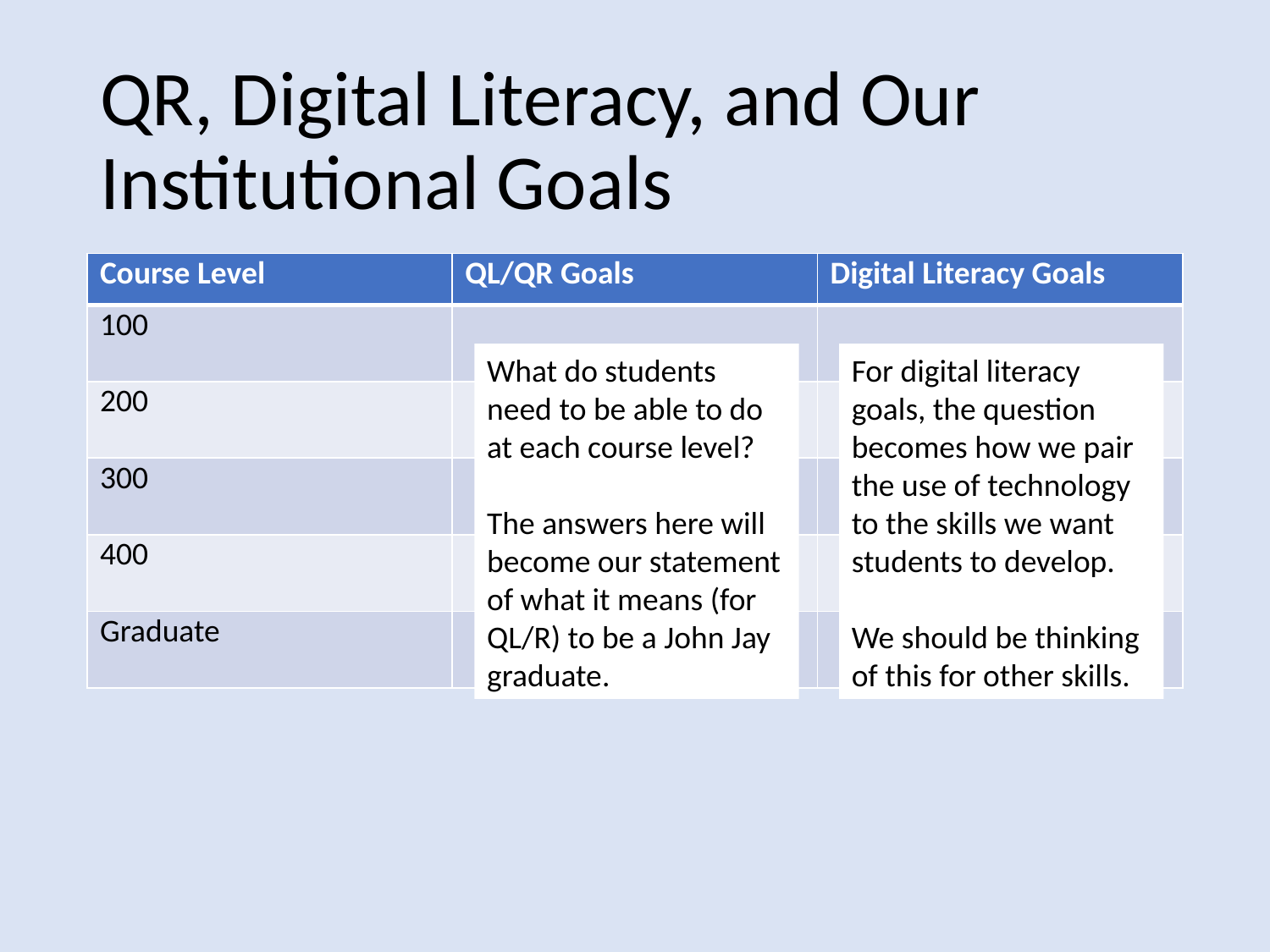

# QR, Digital Literacy, and Our Institutional Goals
| Course Level | QL/QR Goals | Digital Literacy Goals |
| --- | --- | --- |
| 100 |  |  |
| 200 |  |  |
| 300 |  |  |
| 400 |  |  |
| Graduate |  |  |
What do students need to be able to do at each course level?

The answers here will become our statement of what it means (for QL/R) to be a John Jay graduate.
For digital literacy goals, the question becomes how we pair the use of technology to the skills we want students to develop.

We should be thinking of this for other skills.